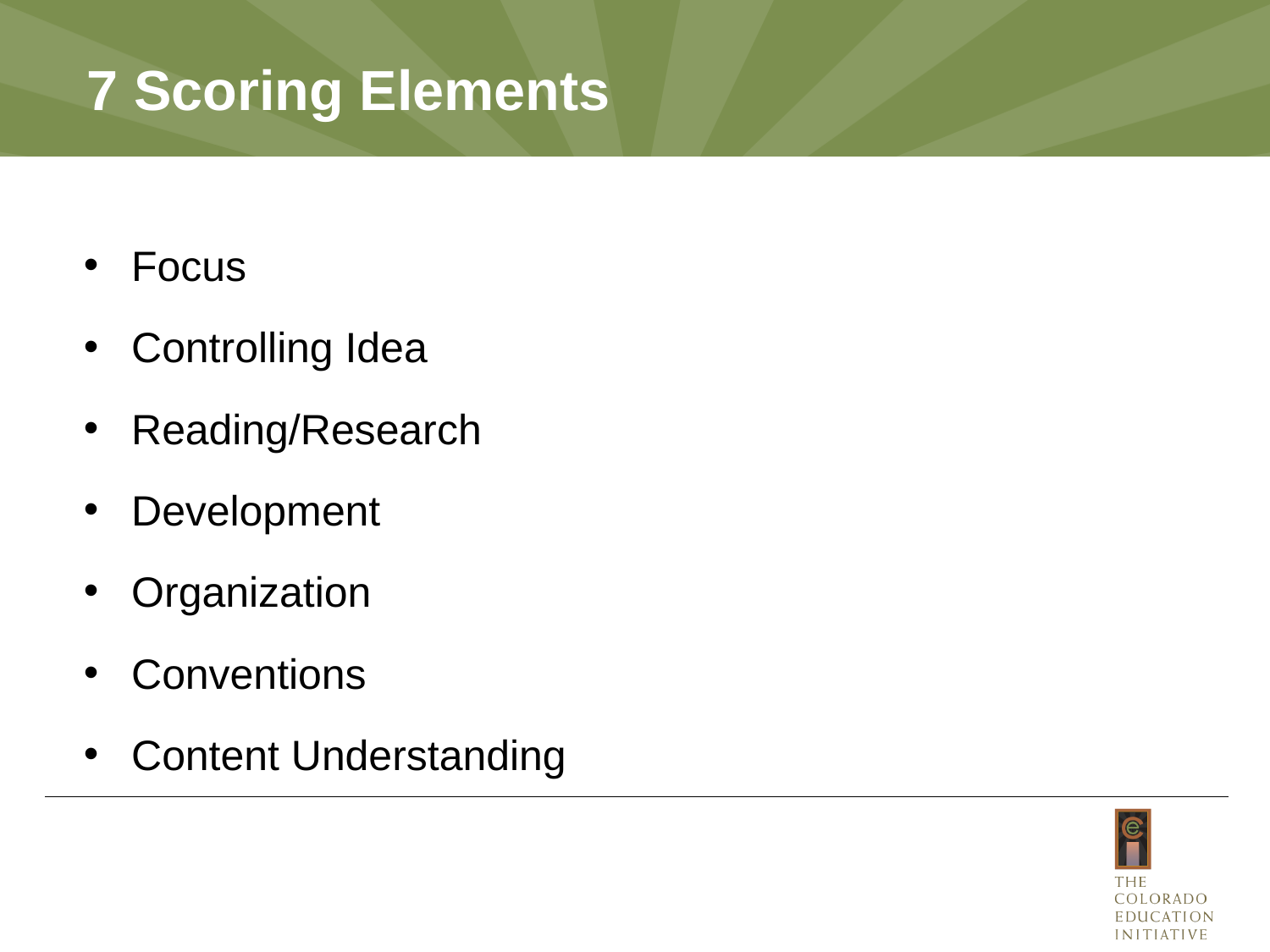

# 7 Scoring Elements
Focus

Controlling Idea

Reading/Research

Development

Organization

Conventions

Content Understanding